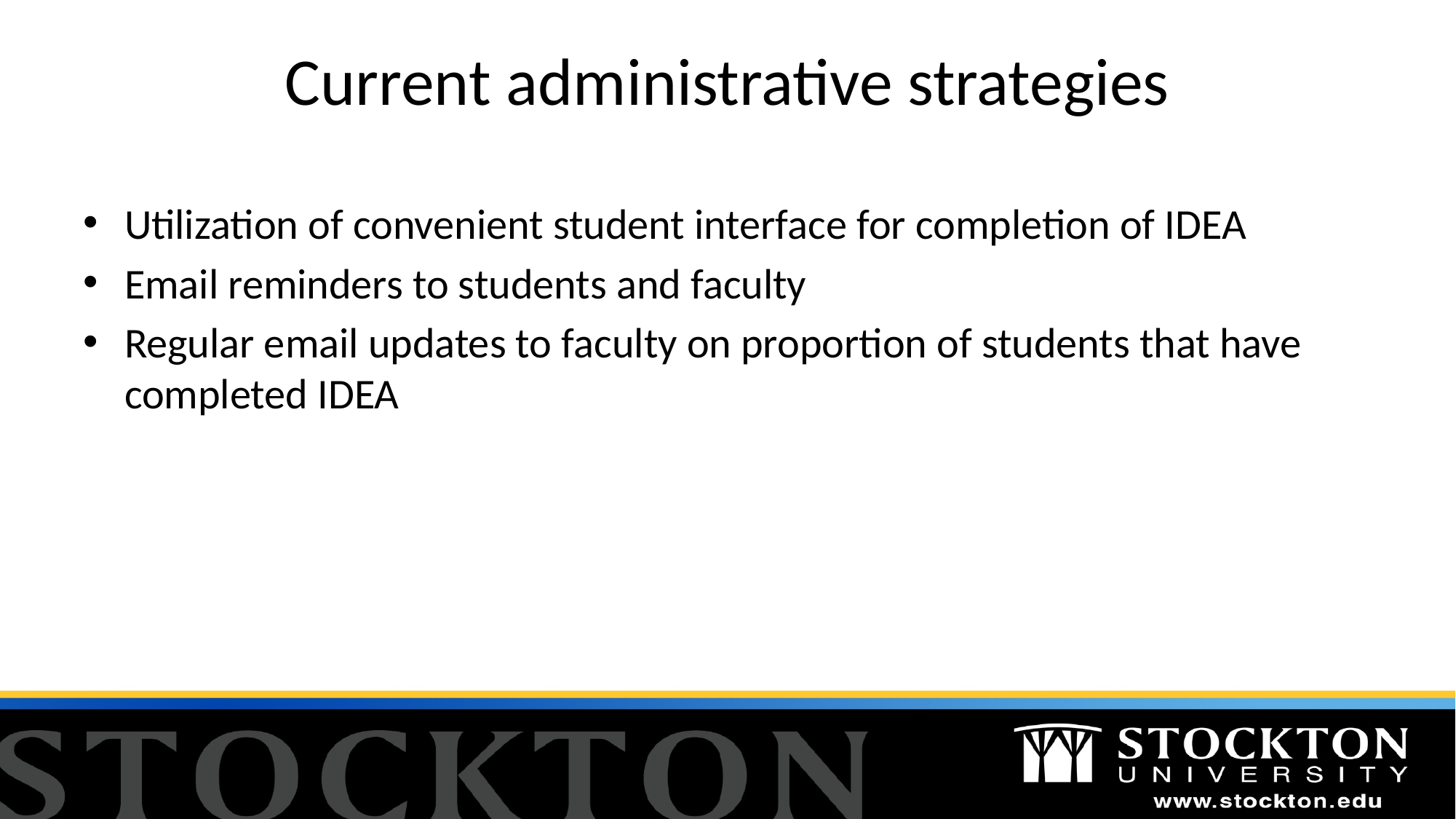

# Current administrative strategies
Utilization of convenient student interface for completion of IDEA
Email reminders to students and faculty
Regular email updates to faculty on proportion of students that have completed IDEA